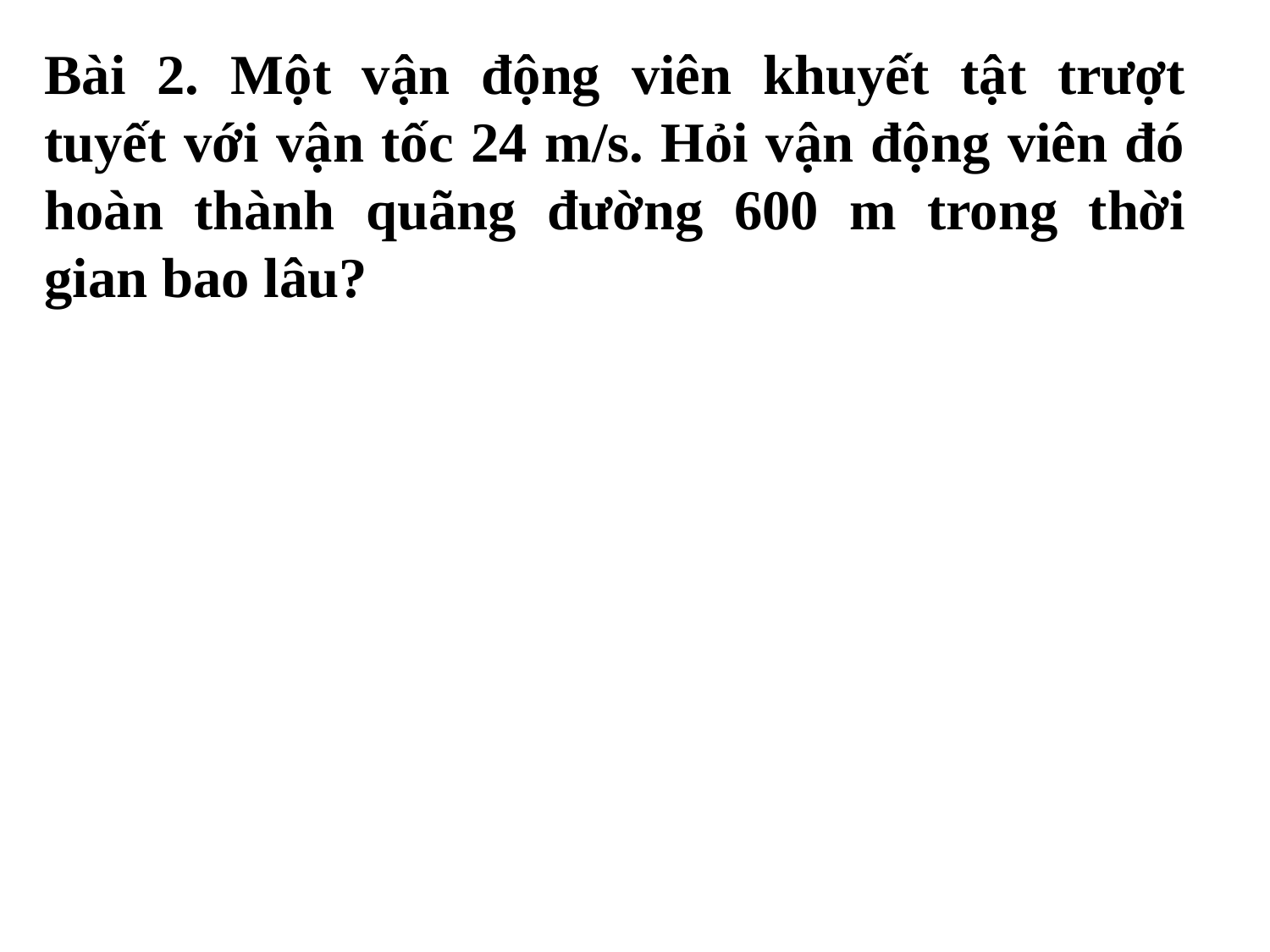

Bài 2. Một vận động viên khuyết tật trượt tuyết với vận tốc 24 m/s. Hỏi vận động viên đó hoàn thành quãng đường 600 m trong thời gian bao lâu?